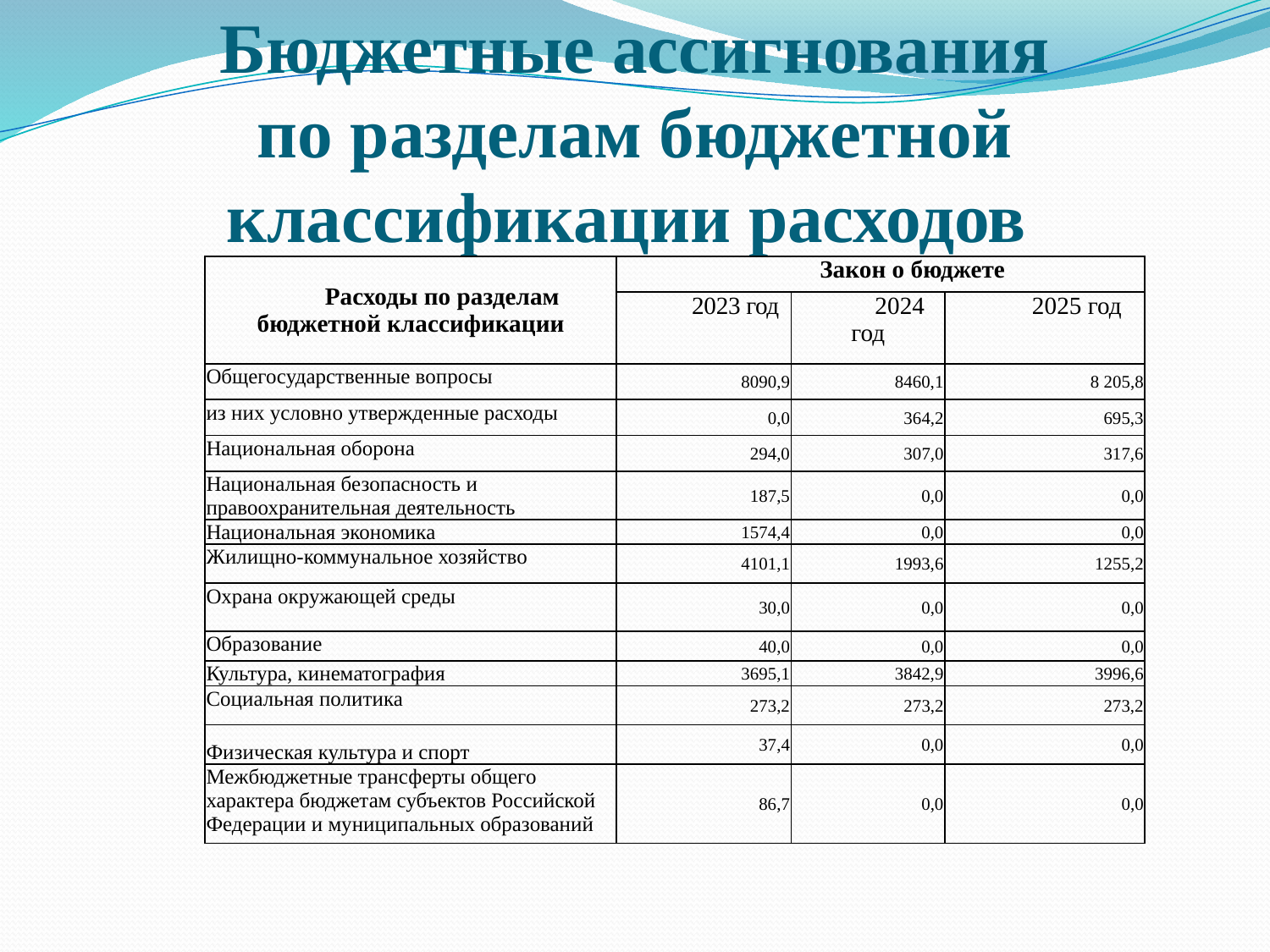

# Бюджетные ассигнования по разделам бюджетной классификации расходов
| Расходы по разделам бюджетной классификации | Закон о бюджете |  |  |
| --- | --- | --- | --- |
|  | 2023 год | 2024 год | 2025 год |
| Общегосударственные вопросы | 8090,9 | 8460,1 | 8 205,8 |
| из них условно утвержденные расходы | 0,0 | 364,2 | 695,3 |
| Национальная оборона | 294,0 | 307,0 | 317,6 |
| Национальная безопасность и правоохранительная деятельность | 187,5 | 0,0 | 0,0 |
| Национальная экономика | 1574,4 | 0,0 | 0,0 |
| Жилищно-коммунальное хозяйство | 4101,1 | 1993,6 | 1255,2 |
| Охрана окружающей среды | 30,0 | 0,0 | 0,0 |
| Образование | 40,0 | 0,0 | 0,0 |
| Культура, кинематография | 3695,1 | 3842,9 | 3996,6 |
| Социальная политика | 273,2 | 273,2 | 273,2 |
| Физическая культура и спорт | 37,4 | 0,0 | 0,0 |
| Межбюджетные трансферты общего характера бюджетам субъектов Российской Федерации и муниципальных образований | 86,7 | 0,0 | 0,0 |